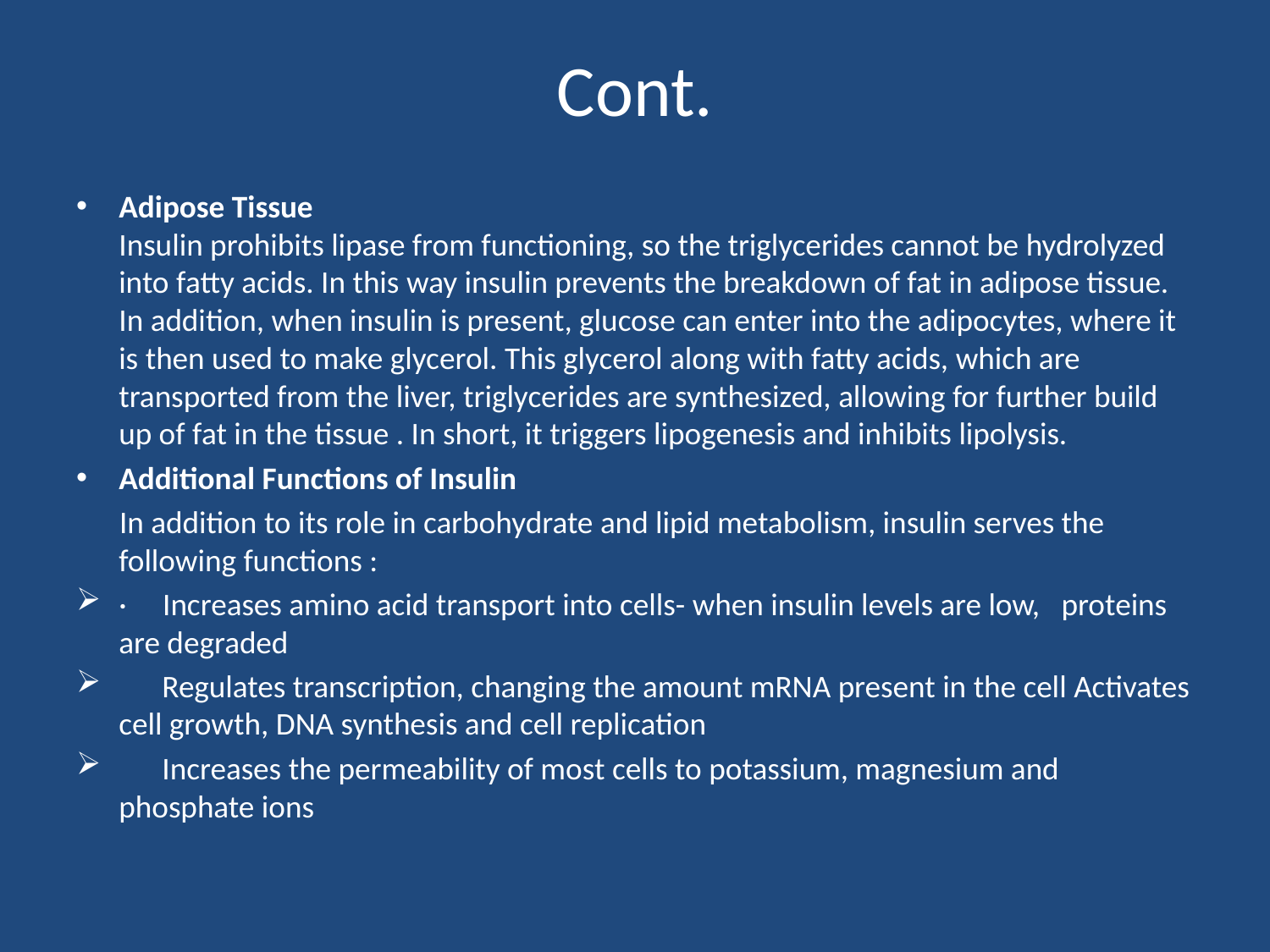

# Cont.
Adipose Tissue
Insulin prohibits lipase from functioning, so the triglycerides cannot be hydrolyzed into fatty acids. In this way insulin prevents the breakdown of fat in adipose tissue. In addition, when insulin is present, glucose can enter into the adipocytes, where it is then used to make glycerol. This glycerol along with fatty acids, which are transported from the liver, triglycerides are synthesized, allowing for further build up of fat in the tissue . In short, it triggers lipogenesis and inhibits lipolysis.
Additional Functions of Insulin
      In addition to its role in carbohydrate and lipid metabolism, insulin serves the following functions :
·     Increases amino acid transport into cells- when insulin levels are low,   proteins are degraded
      Regulates transcription, changing the amount mRNA present in the cell Activates cell growth, DNA synthesis and cell replication
      Increases the permeability of most cells to potassium, magnesium and phosphate ions